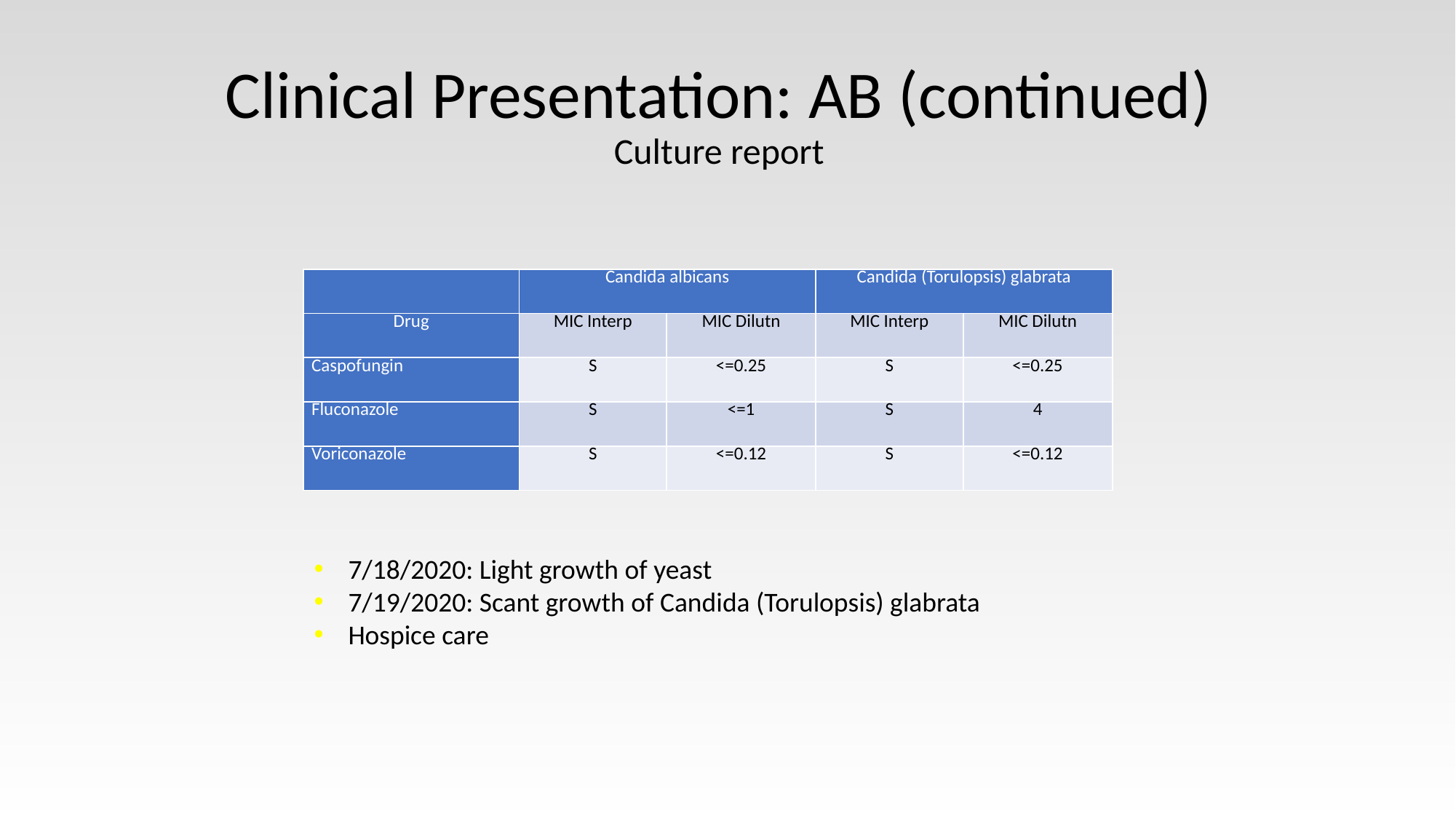

# Clinical Presentation: AB (continued) Culture report

|  | Candida albicans |  | Candida (Torulopsis) glabrata |  |
| --- | --- | --- | --- | --- |
| Drug | MIC Interp | MIC Dilutn | MIC Interp | MIC Dilutn |
| Caspofungin | S | <=0.25 | S | <=0.25 |
| Fluconazole | S | <=1 | S | 4 |
| Voriconazole | S | <=0.12 | S | <=0.12 |
7/18/2020: Light growth of yeast
7/19/2020: Scant growth of Candida (Torulopsis) glabrata
Hospice care